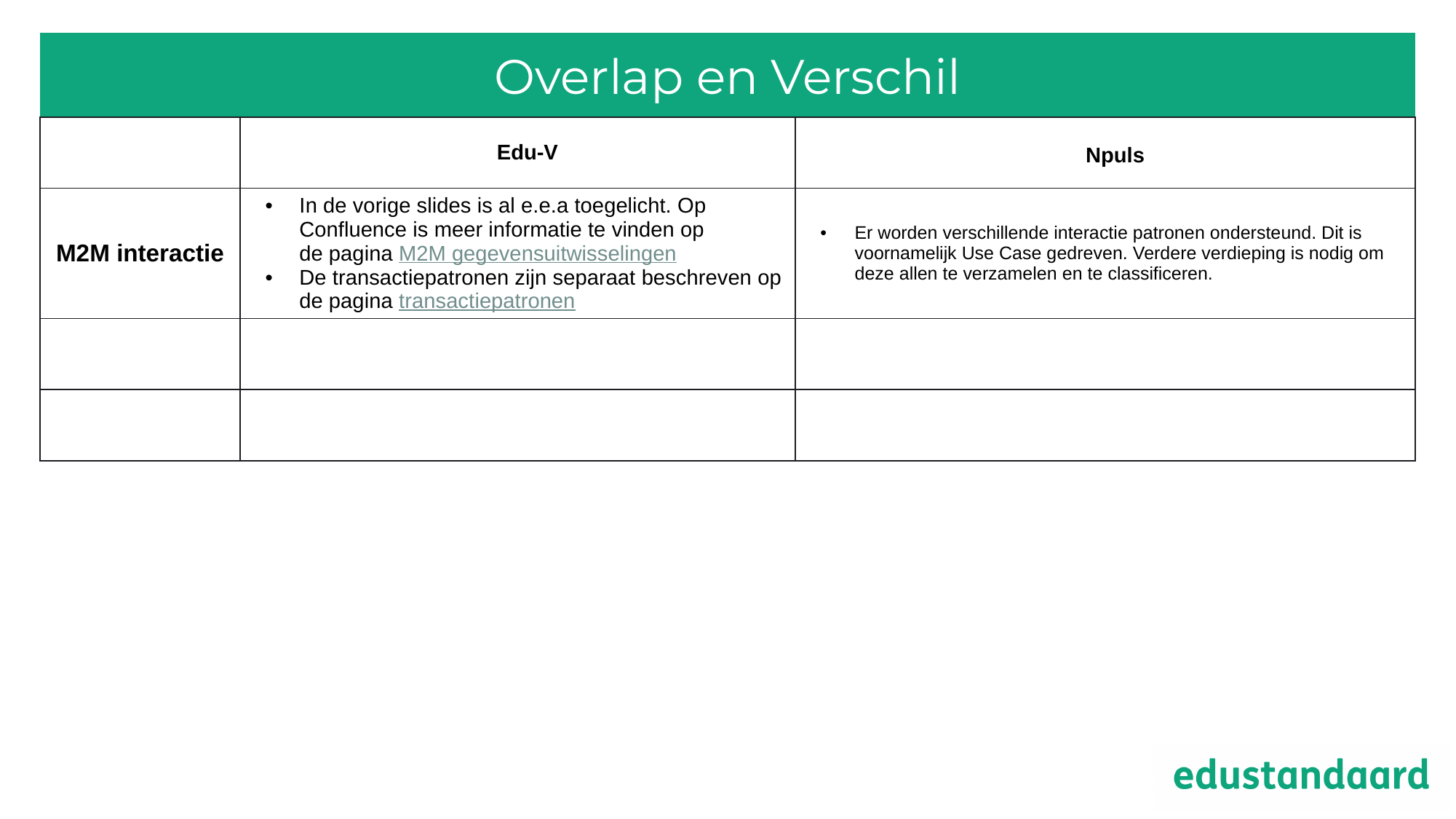

# Overlap en Verschil
|  | Edu-V | Npuls |
| --- | --- | --- |
| M2M interactie | In de vorige slides is al e.e.a toegelicht. Op Confluence is meer informatie te vinden op de pagina M2M gegevensuitwisselingen De transactiepatronen zijn separaat beschreven op de pagina transactiepatronen | Er worden verschillende interactie patronen ondersteund. Dit is voornamelijk Use Case gedreven. Verdere verdieping is nodig om deze allen te verzamelen en te classificeren. |
|  |  |  |
|  |  |  |